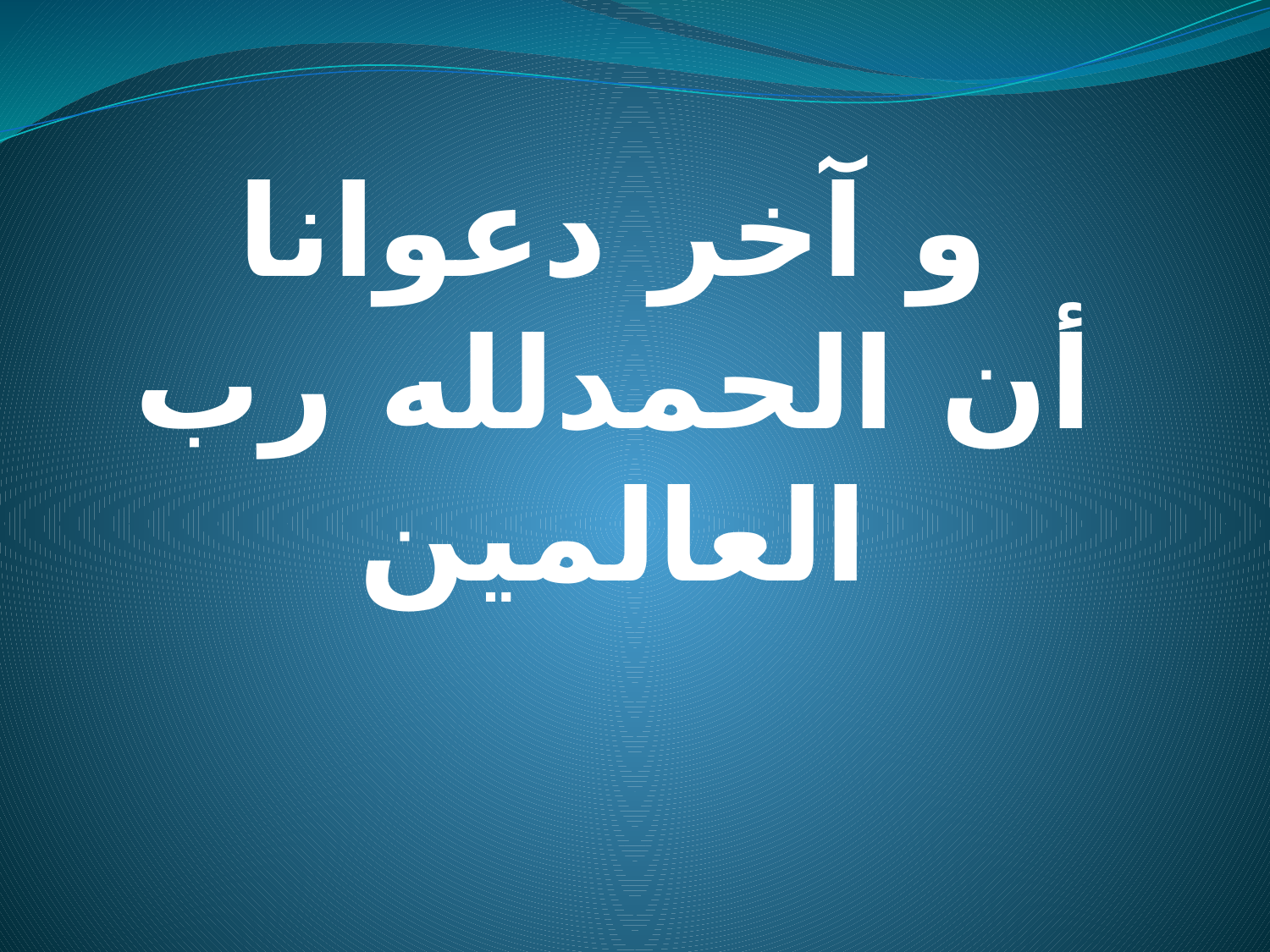

# و آخر دعوانا أن الحمدلله رب العالمين